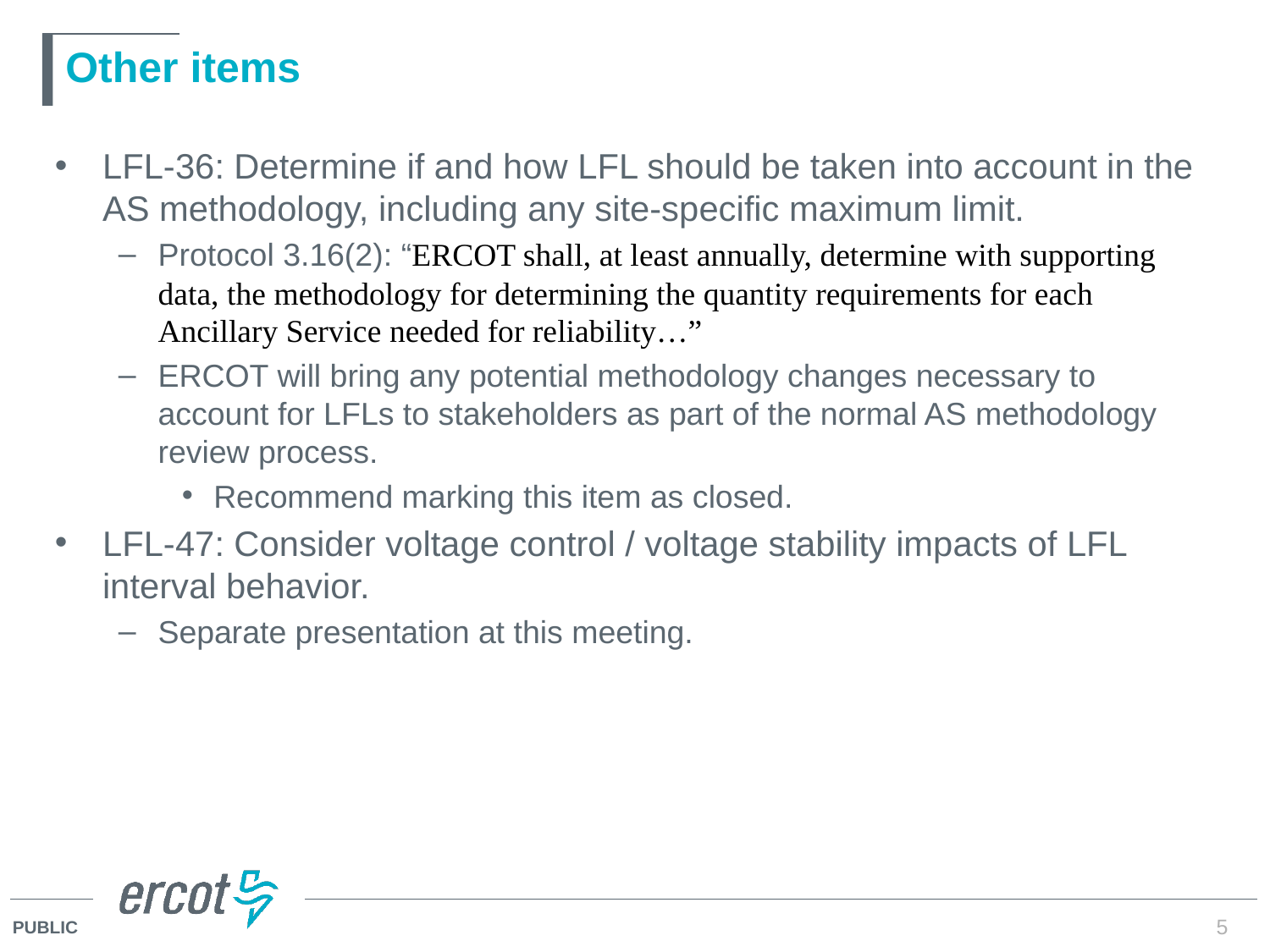

# Other items
LFL-36: Determine if and how LFL should be taken into account in the AS methodology, including any site-specific maximum limit.
Protocol 3.16(2): “ERCOT shall, at least annually, determine with supporting data, the methodology for determining the quantity requirements for each Ancillary Service needed for reliability…”
ERCOT will bring any potential methodology changes necessary to account for LFLs to stakeholders as part of the normal AS methodology review process.
Recommend marking this item as closed.
LFL-47: Consider voltage control / voltage stability impacts of LFL interval behavior.
Separate presentation at this meeting.
5